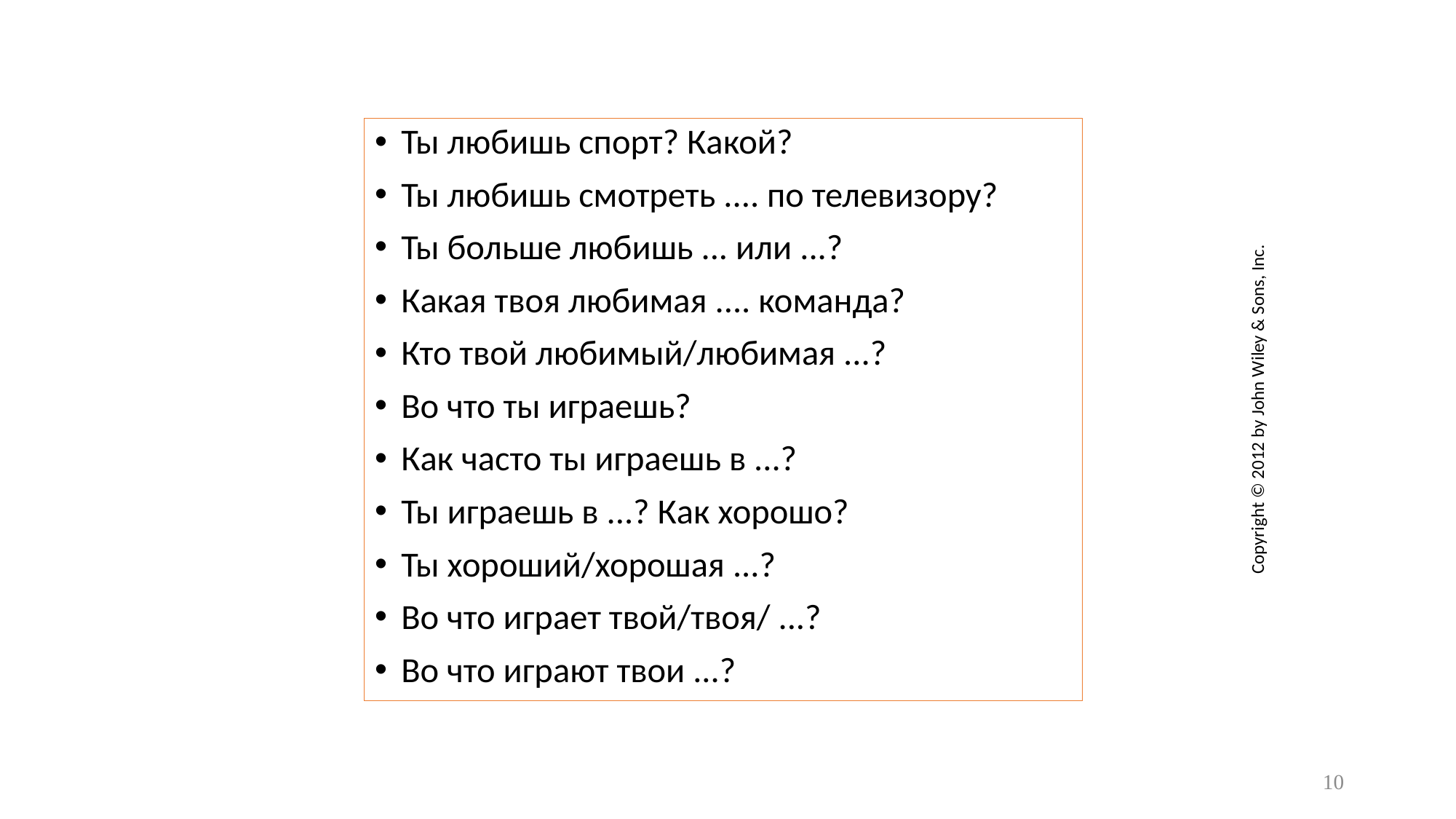

Ты любишь спорт? Какой?
Ты любишь смотреть .... по телевизору?
Ты больше любишь ... или ...?
Какая твоя любимая .... команда?
Кто твой любимый/любимая ...?
Во что ты играешь?
Как часто ты играешь в ...?
Ты играешь в ...? Как хорошо?
Ты хороший/хорошая ...?
Во что играет твой/твоя/ ...?
Во что играют твои ...?
Copyright © 2012 by John Wiley & Sons, Inc.
10